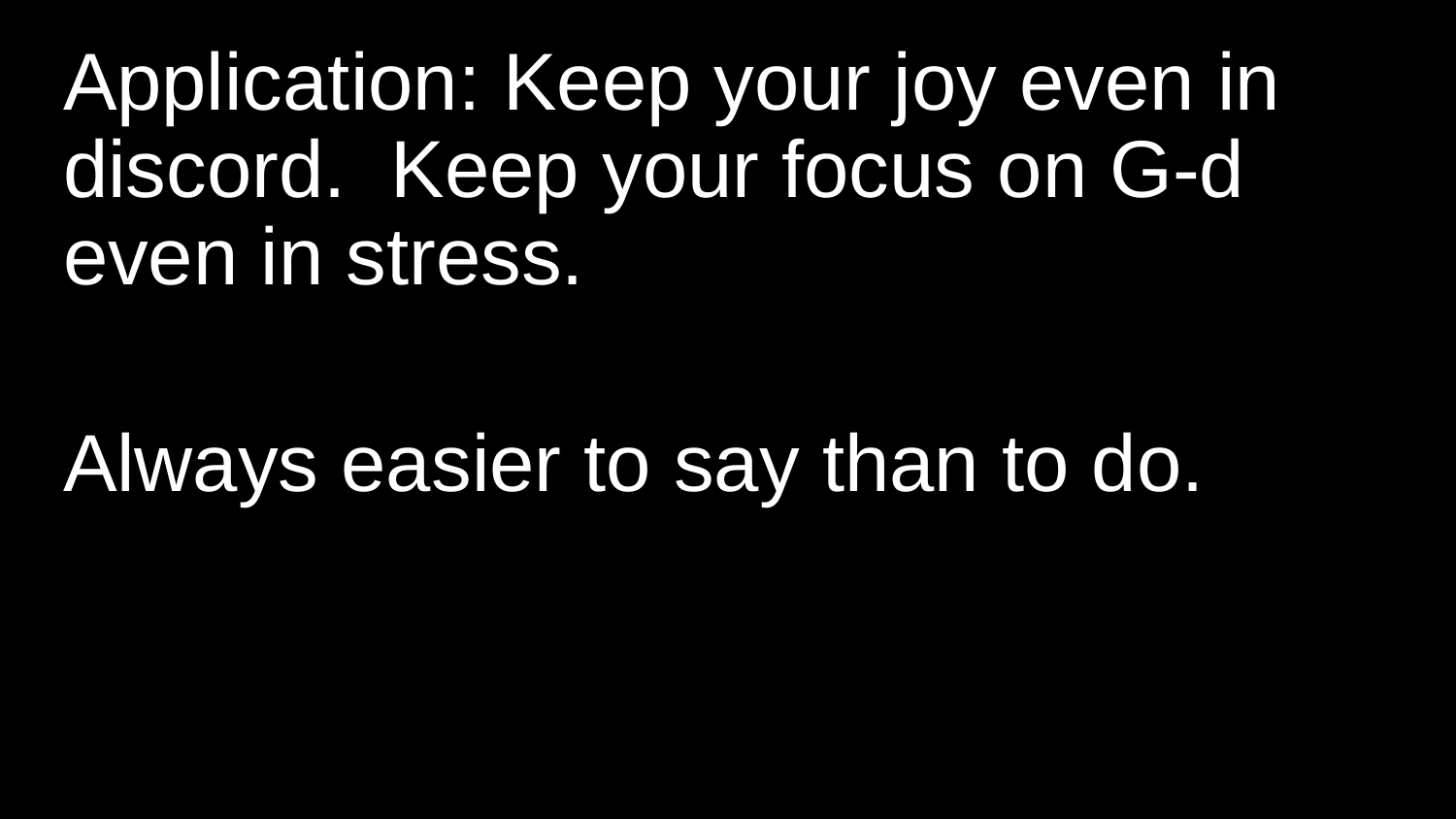

Application: Keep your joy even in discord.  Keep your focus on G-d even in stress.

Always easier to say than to do.